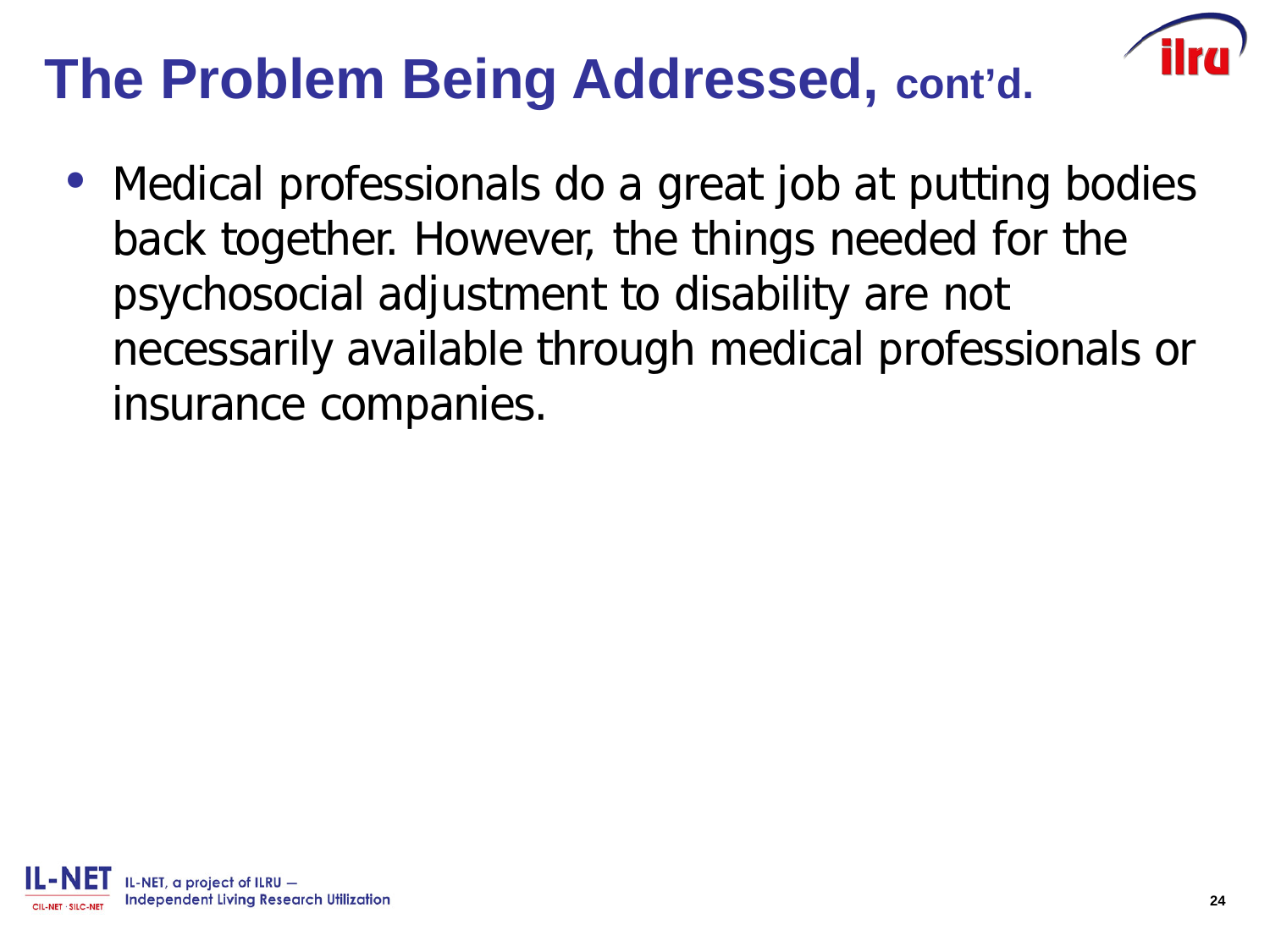

# The Problem Being Addressed, cont’d.
Medical professionals do a great job at putting bodies back together. However, the things needed for the psychosocial adjustment to disability are not necessarily available through medical professionals or insurance companies.